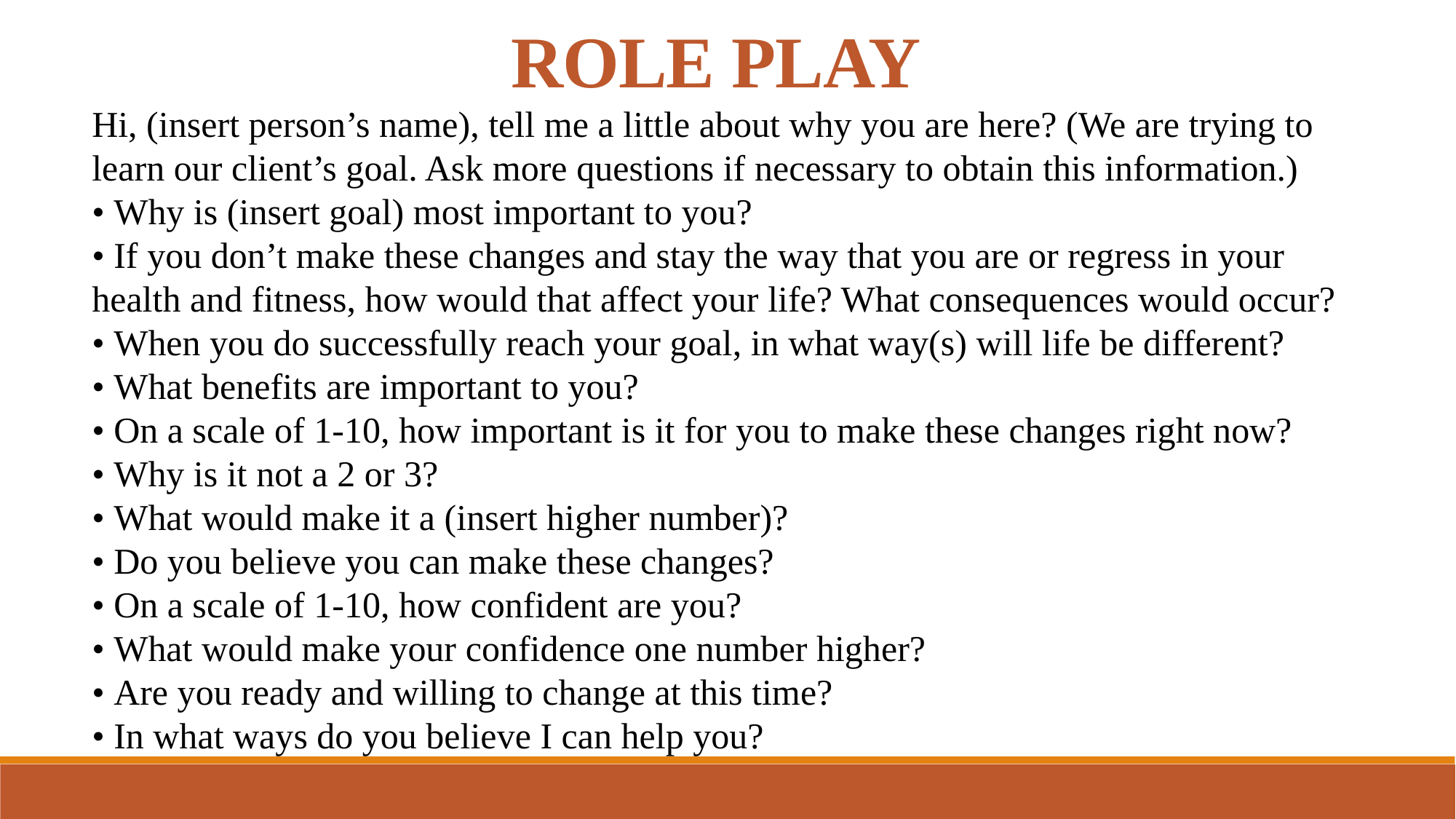

ROLE PLAY
Hi, (insert person’s name), tell me a little about why you are here? (We are trying to learn our client’s goal. Ask more questions if necessary to obtain this information.)
• Why is (insert goal) most important to you?
• If you don’t make these changes and stay the way that you are or regress in your health and fitness, how would that affect your life? What consequences would occur?
• When you do successfully reach your goal, in what way(s) will life be different?
• What benefits are important to you?
• On a scale of 1-10, how important is it for you to make these changes right now?
• Why is it not a 2 or 3?
• What would make it a (insert higher number)?
• Do you believe you can make these changes?
• On a scale of 1-10, how confident are you?
• What would make your confidence one number higher?
• Are you ready and willing to change at this time?
• In what ways do you believe I can help you?